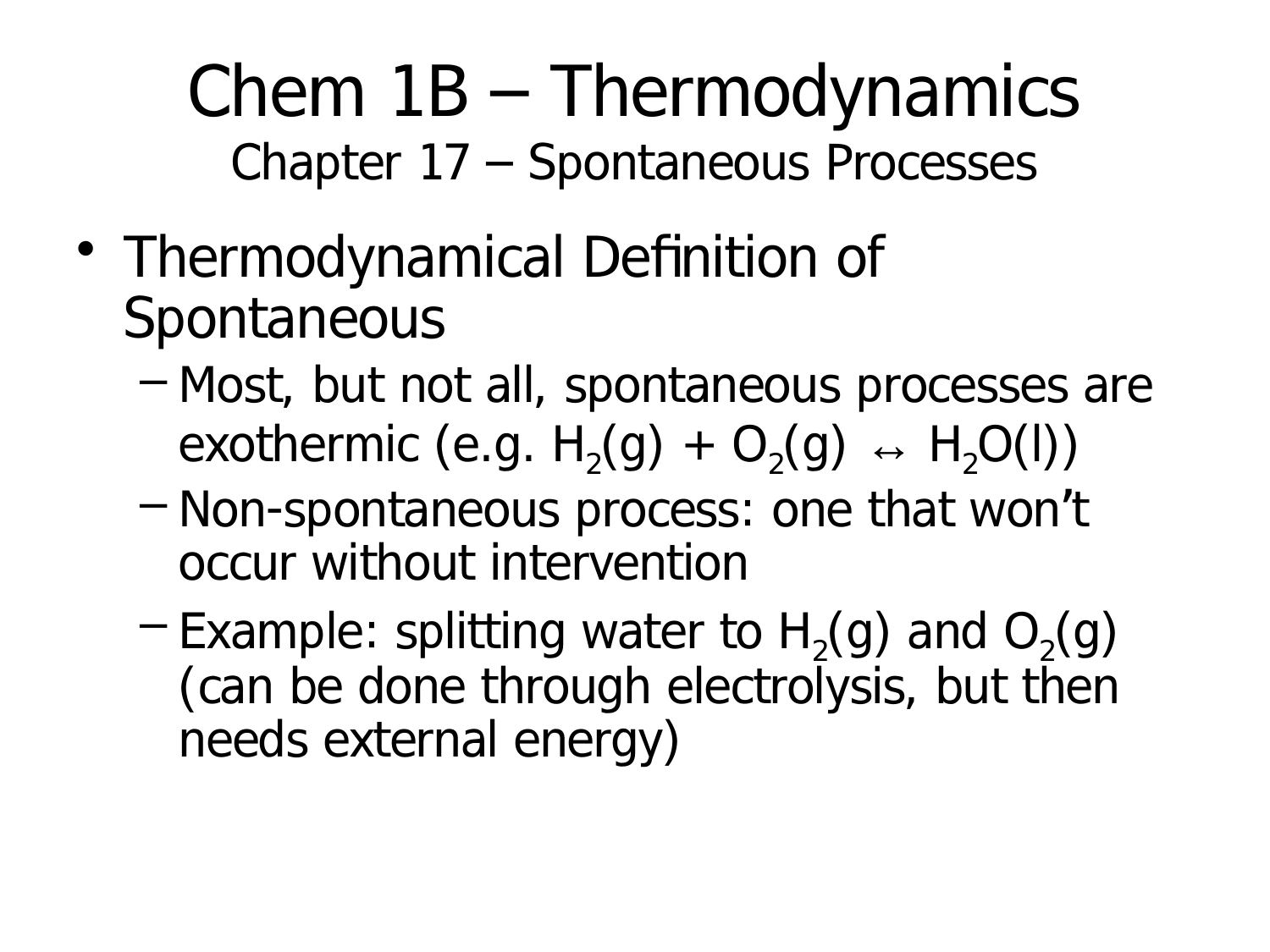

Chem 1B – Thermodynamics
Chapter 17 – Spontaneous Processes
Thermodynamical Definition of Spontaneous
Most, but not all, spontaneous processes are exothermic (e.g. H2(g) + O2(g) ↔ H2O(l))
Non-spontaneous process: one that won’t occur without intervention
Example: splitting water to H2(g) and O2(g) (can be done through electrolysis, but then needs external energy)